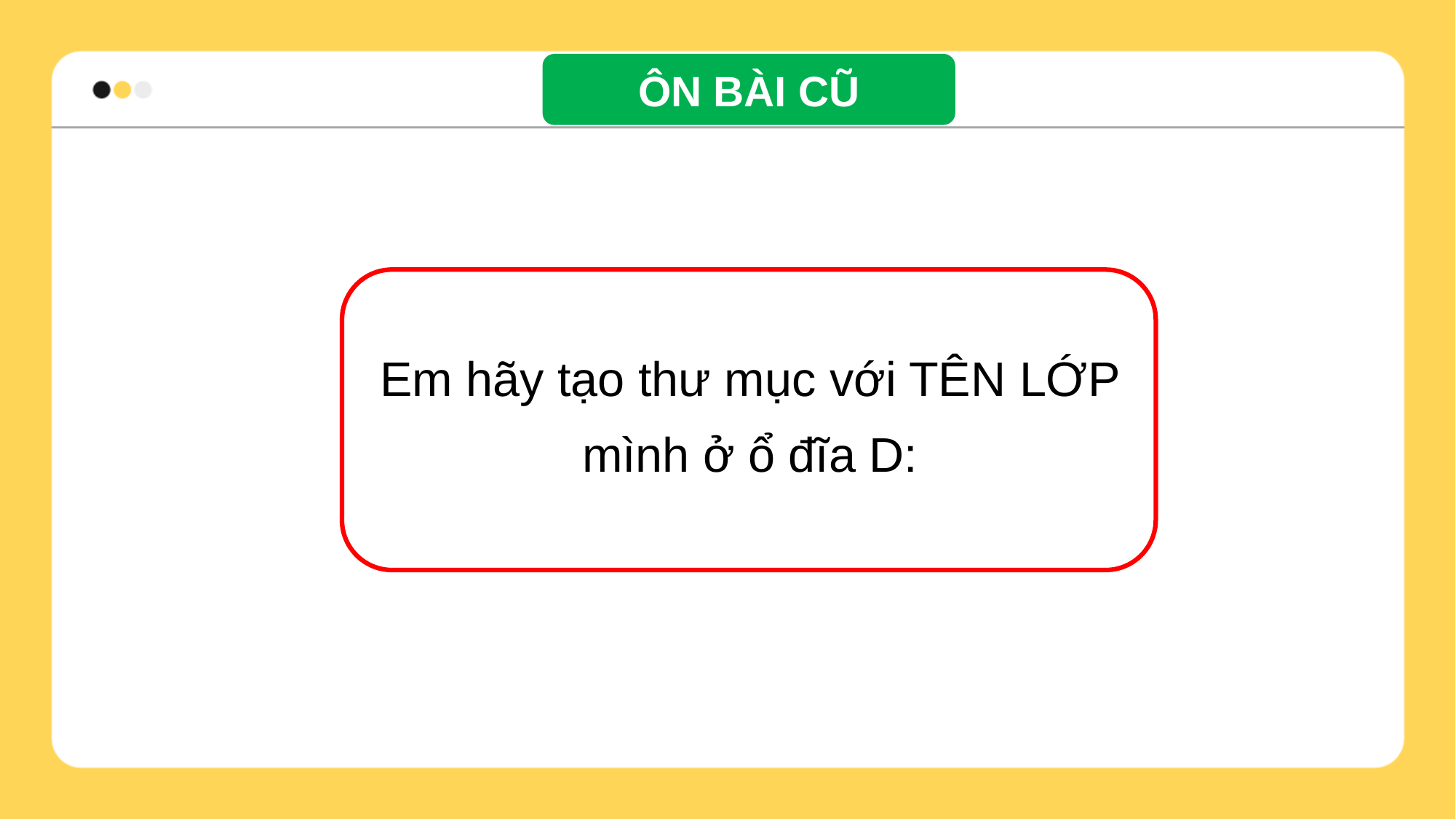

ÔN BÀI CŨ

Em hãy tạo thư mục với TÊN LỚP mình ở ổ đĩa D: